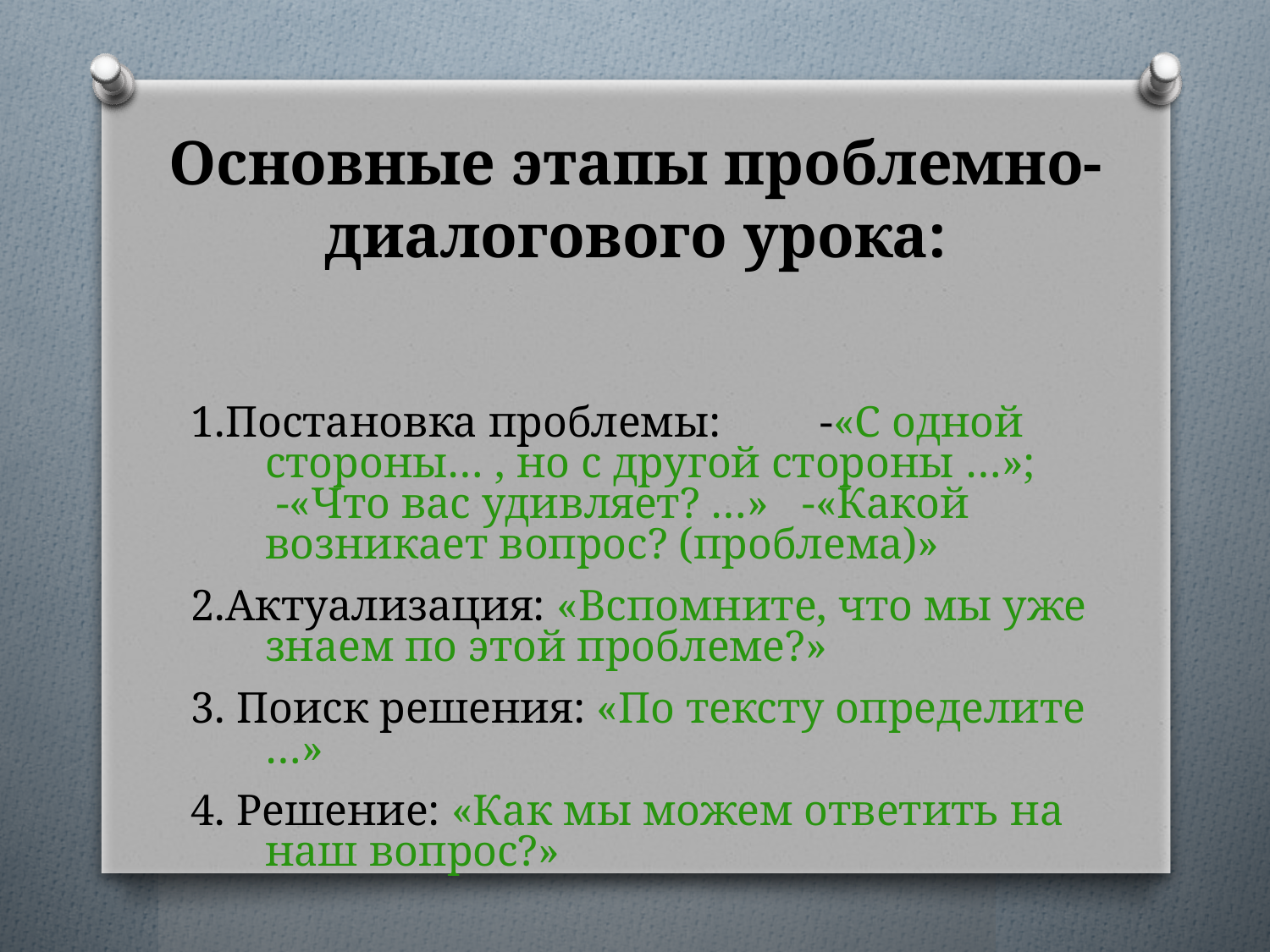

# Основные этапы проблемно-диалогового урока:

1.Постановка проблемы:         -«С одной стороны… , но с другой стороны …»;        -«Что вас удивляет? …»   -«Какой возникает вопрос? (проблема)»
2.Актуализация: «Вспомните, что мы уже знаем по этой проблеме?»
3. Поиск решения: «По тексту определите …»
4. Решение: «Как мы можем ответить на наш вопрос?»